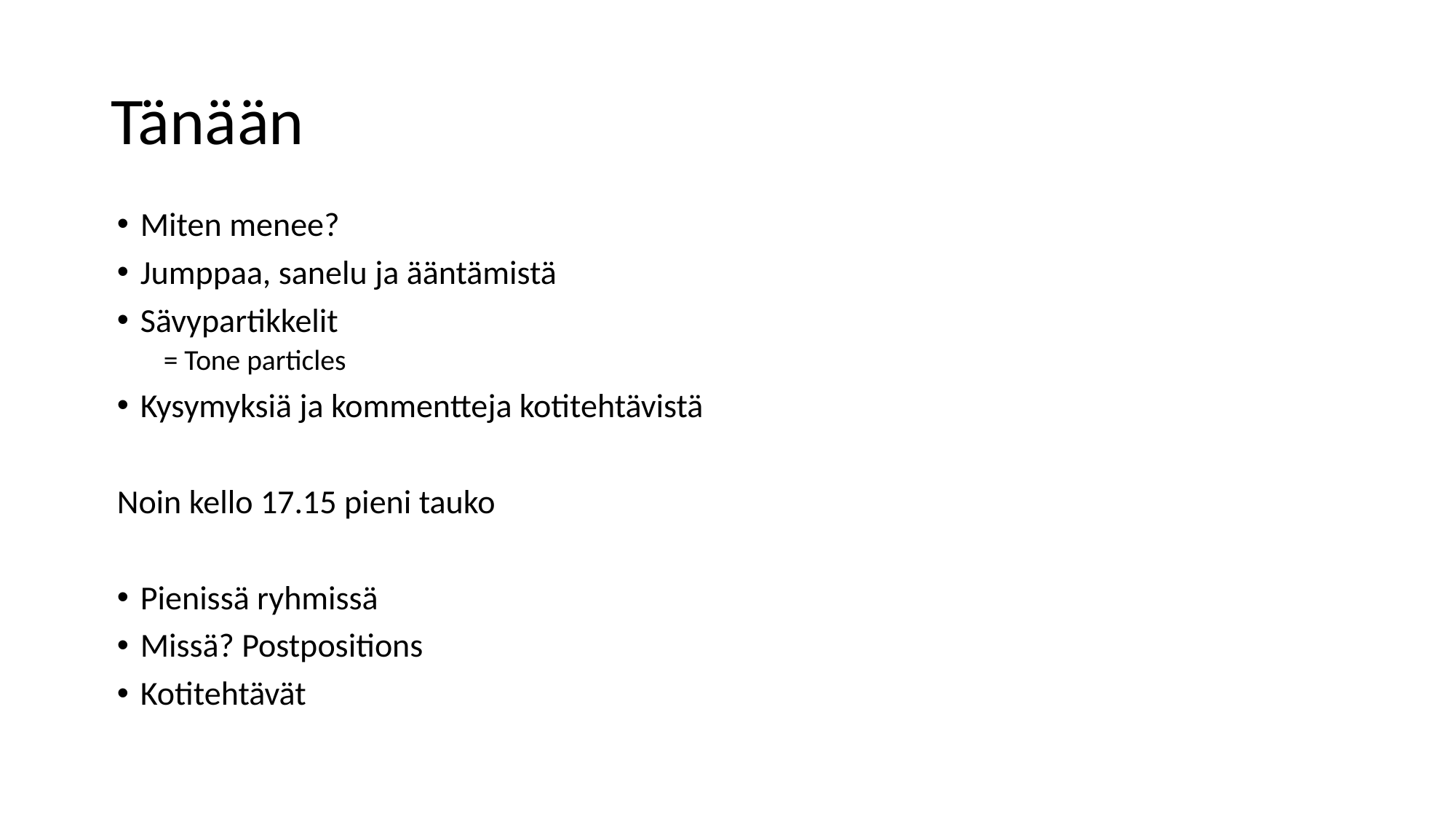

# Tänään
Miten menee?
Jumppaa, sanelu ja ääntämistä
Sävypartikkelit
= Tone particles
Kysymyksiä ja kommentteja kotitehtävistä

Noin kello 17.15 pieni tauko

Pienissä ryhmissä
Missä? Postpositions
Kotitehtävät